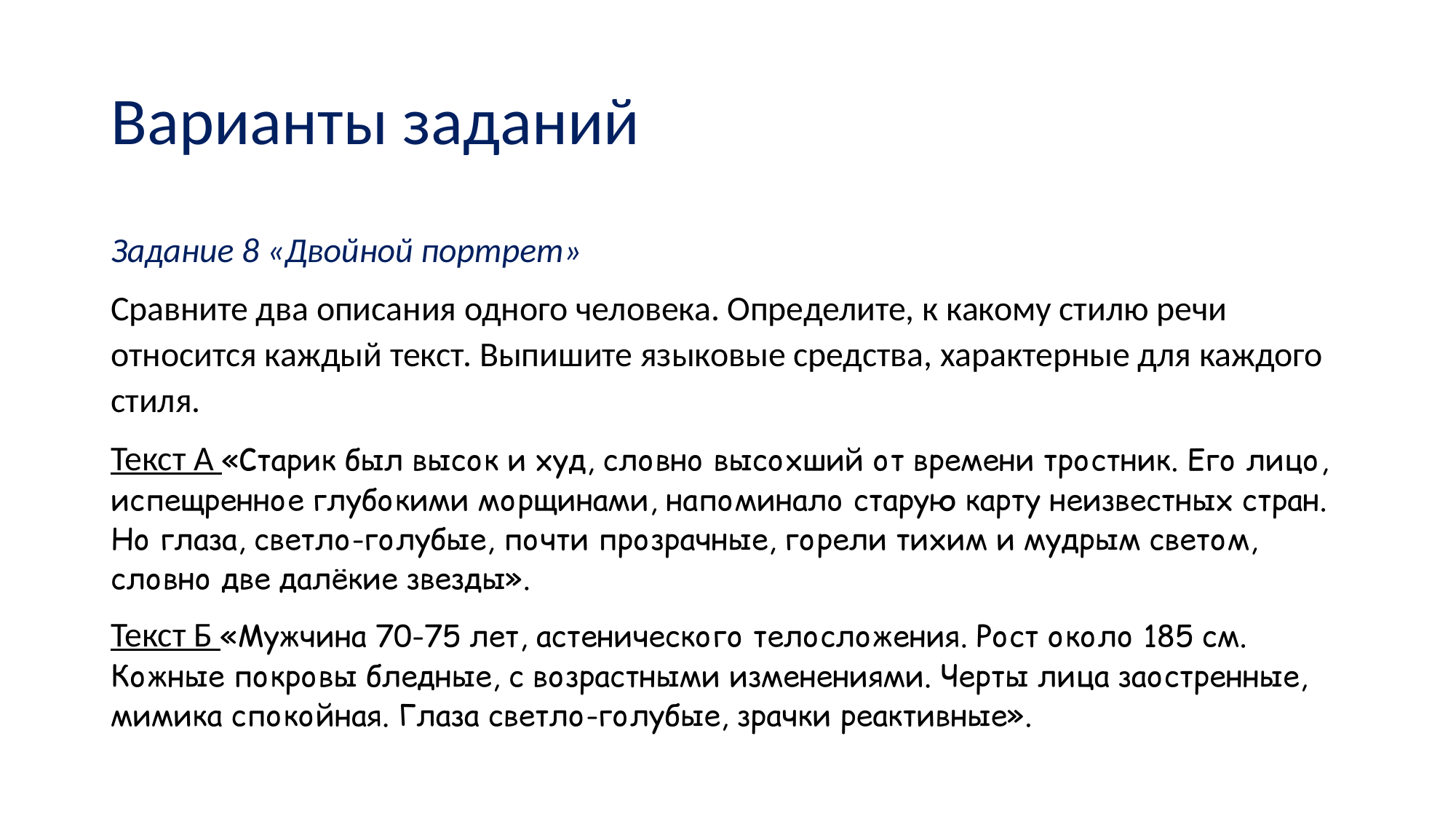

# Варианты заданий
Задание 8 «Двойной портрет»
Сравните два описания одного человека. Определите, к какому стилю речи относится каждый текст. Выпишите языковые средства, характерные для каждого стиля.
Текст А «Старик был высок и худ, словно высохший от времени тростник. Его лицо, испещренное глубокими морщинами, напоминало старую карту неизвестных стран. Но глаза, светло-голубые, почти прозрачные, горели тихим и мудрым светом, словно две далёкие звезды».
Текст Б «Мужчина 70-75 лет, астенического телосложения. Рост около 185 см. Кожные покровы бледные, с возрастными изменениями. Черты лица заостренные, мимика спокойная. Глаза светло-голубые, зрачки реактивные».